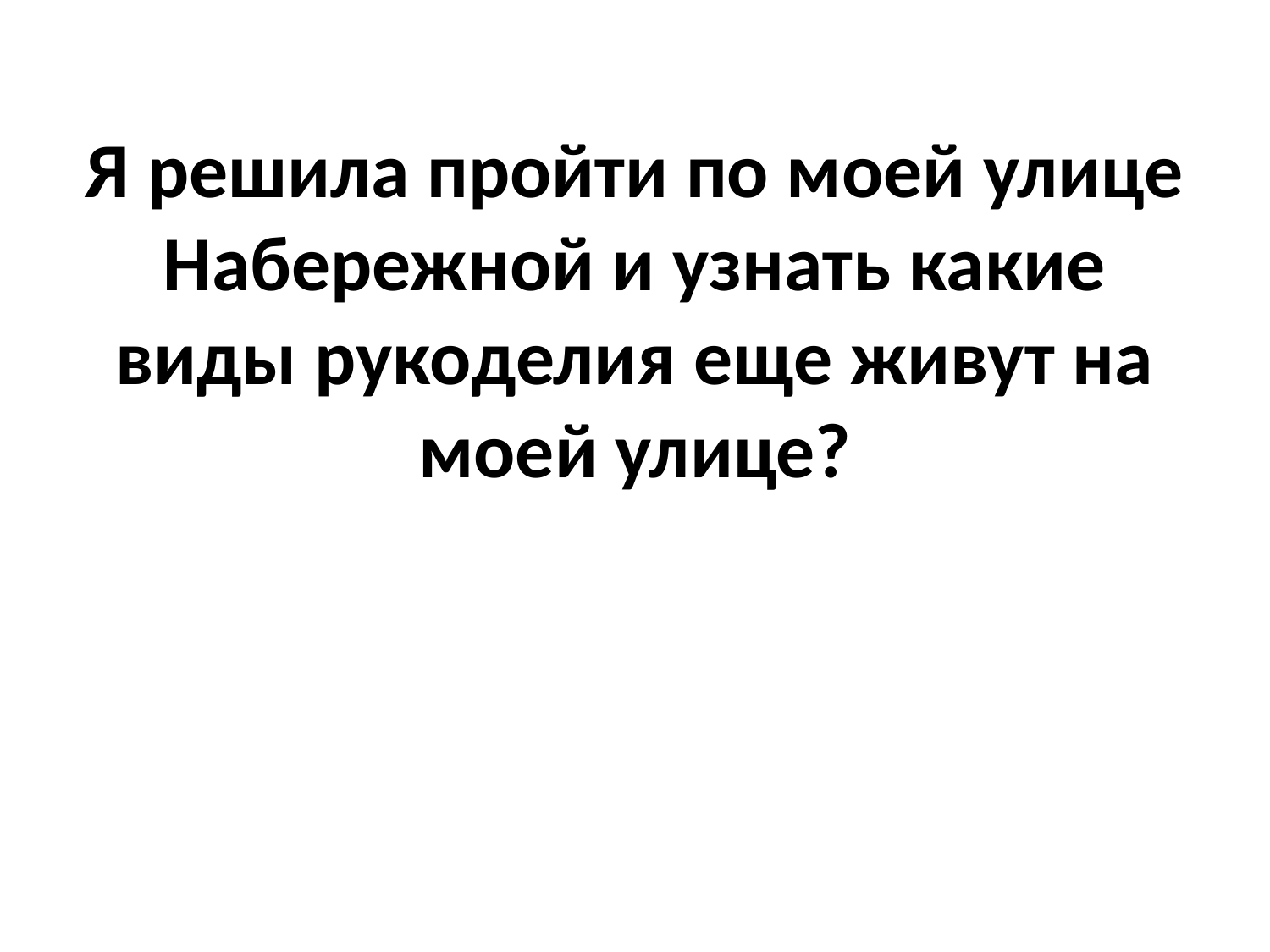

# Я решила пройти по моей улице Набережной и узнать какие виды рукоделия еще живут на моей улице?